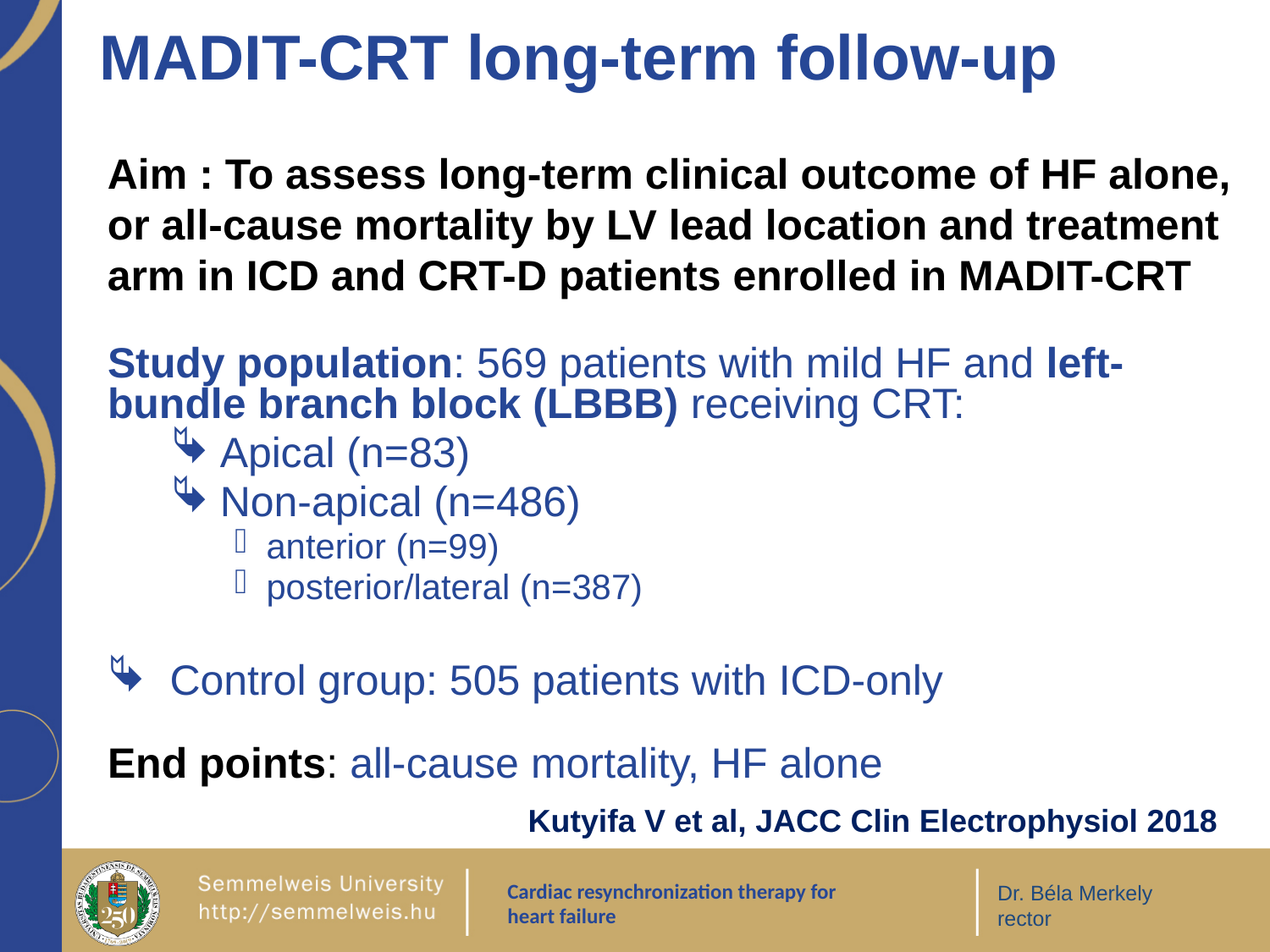

MADIT-CRT long-term follow-up
Aim : To assess long-term clinical outcome of HF alone, or all-cause mortality by LV lead location and treatment arm in ICD and CRT-D patients enrolled in MADIT-CRT

Study population: 569 patients with mild HF and left-bundle branch block (LBBB) receiving CRT:
Apical (n=83)
Non-apical (n=486)
anterior (n=99)
posterior/lateral (n=387)

Control group: 505 patients with ICD-only
End points: all-cause mortality, HF alone
Kutyifa V et al, JACC Clin Electrophysiol 2018